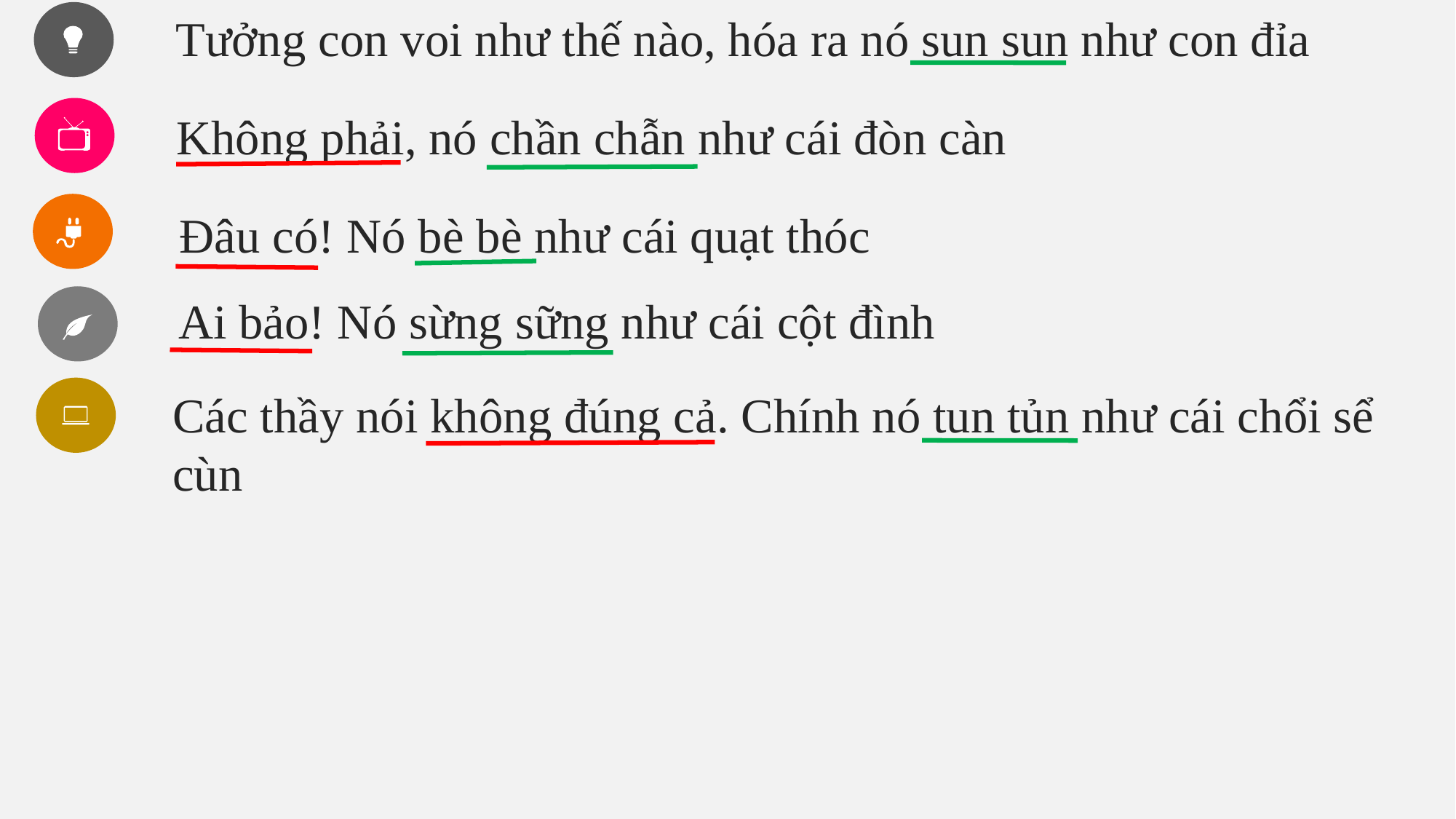

Tưởng con voi như thế nào, hóa ra nó sun sun như con đỉa

Không phải, nó chần chẫn như cái đòn càn

Đâu có! Nó bè bè như cái quạt thóc
Ai bảo! Nó sừng sững như cái cột đình

Các thầy nói không đúng cả. Chính nó tun tủn như cái chổi sể cùn